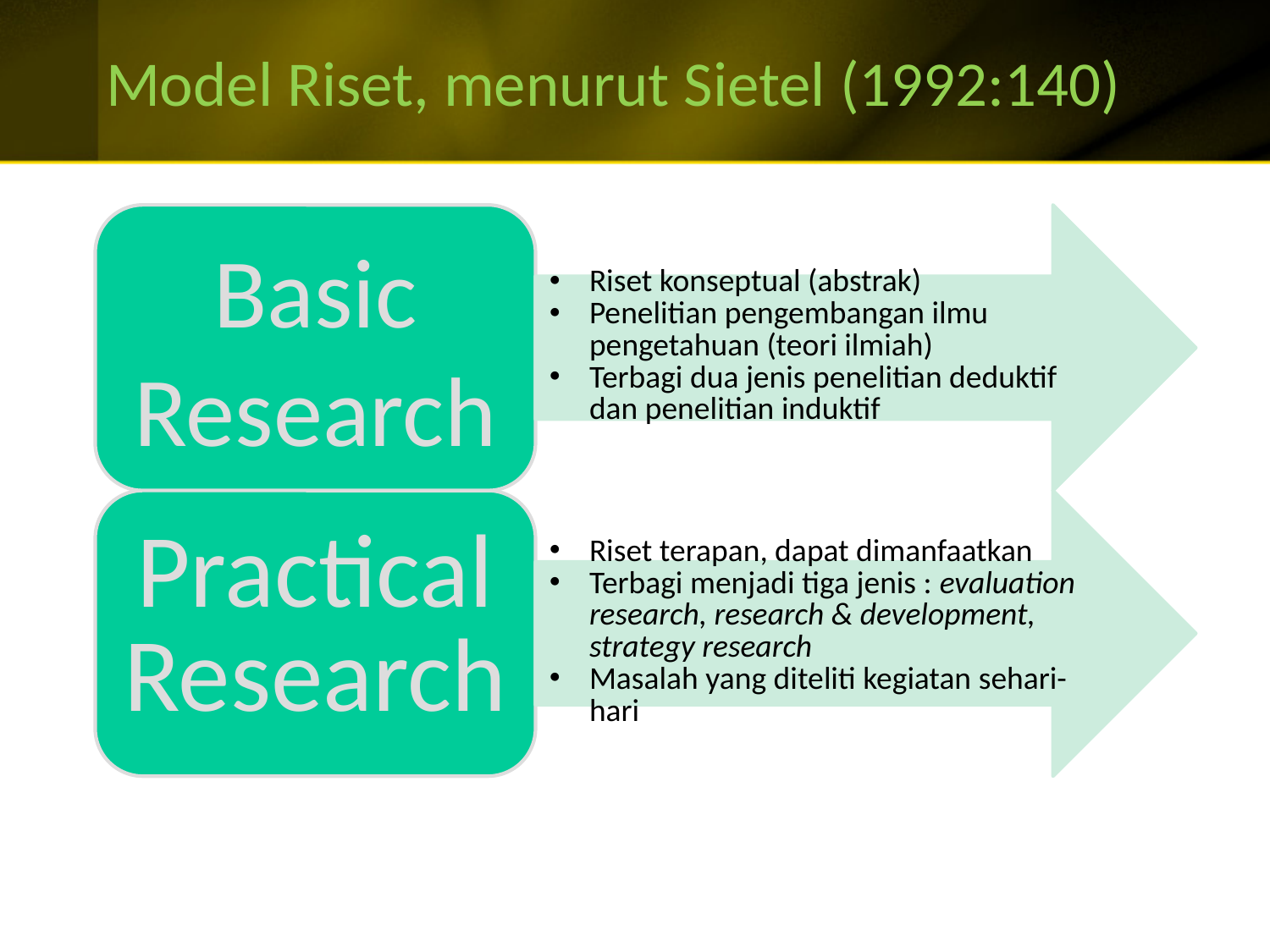

# Model Riset, menurut Sietel (1992:140)
Basic Research
Riset konseptual (abstrak)
Terbagi dua jenis penelitian deduktif  dan penelitian induktif
Practical Research
Riset terapan, dapat dimanfaatkan
Terbagi menjadi tiga jenis : evaluation research, research & development, strategy research
Penelitian pengembangan ilmu pengetahuan (teori ilmiah)
Masalah yang diteliti kegiatan sehari-hari